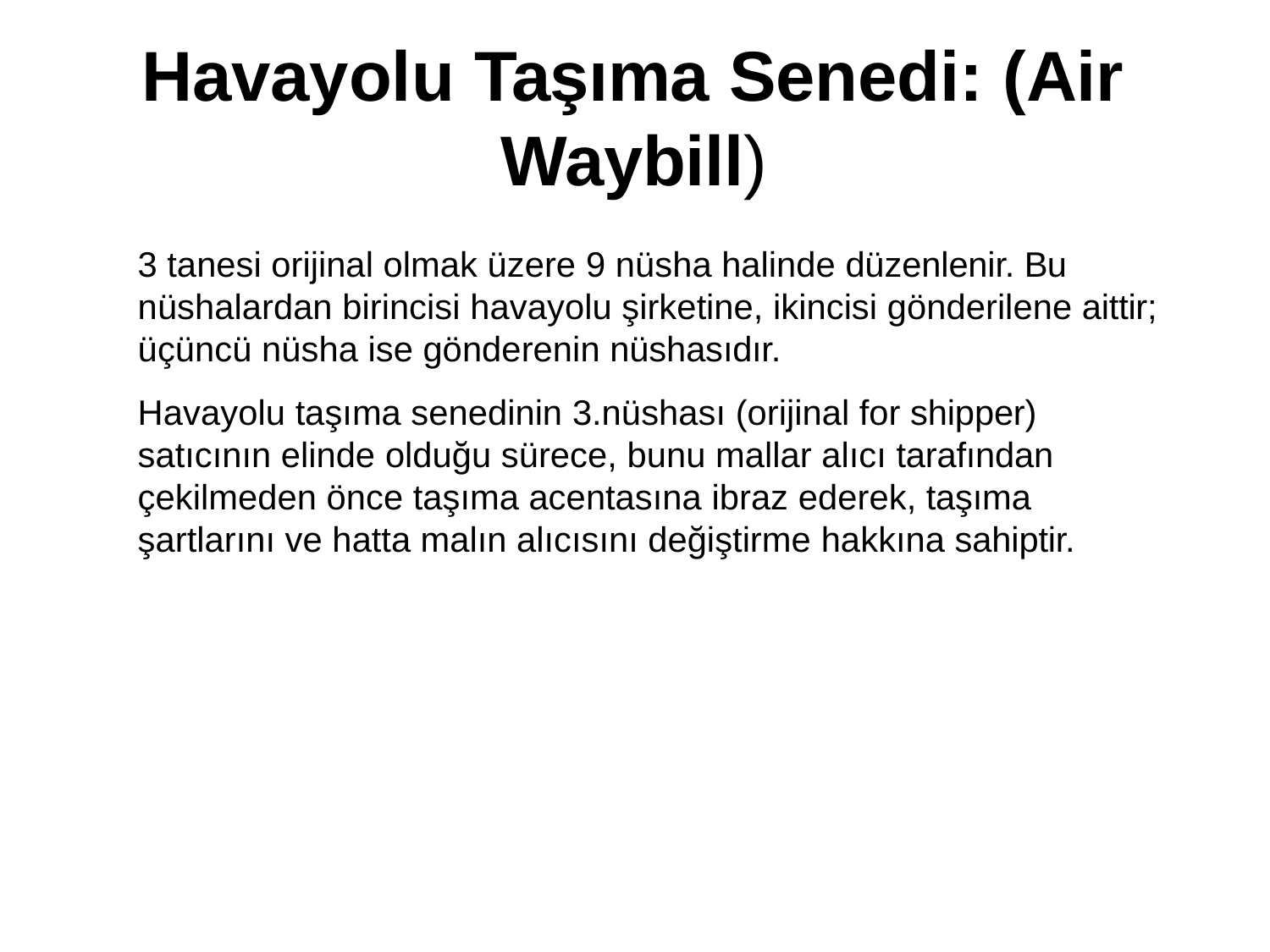

# Havayolu Taşıma Senedi: (Air Waybill)
3 tanesi orijinal olmak üzere 9 nüsha halinde düzenlenir. Bu nüshalardan birincisi havayolu şirketine, ikincisi gönderilene aittir; üçüncü nüsha ise gönderenin nüshasıdır.
Havayolu taşıma senedinin 3.nüshası (orijinal for shipper) satıcının elinde olduğu sürece, bunu mallar alıcı tarafından çekilmeden önce taşıma acentasına ibraz ederek, taşıma şartlarını ve hatta malın alıcısını değiştirme hakkına sahiptir.